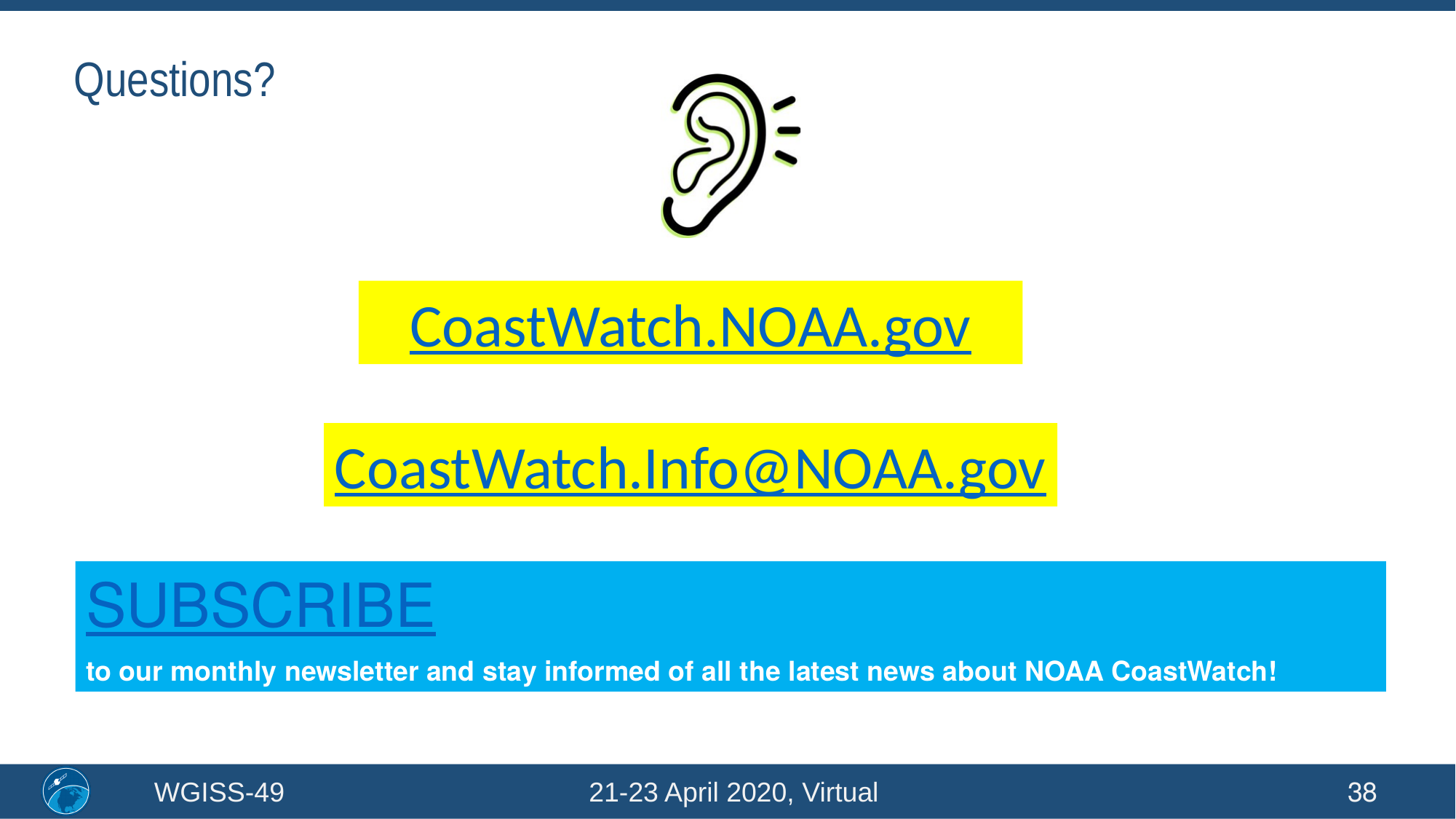

# Questions?

CoastWatch.NOAA.gov
CoastWatch.Info@NOAA.gov
SUBSCRIBE
to our monthly newsletter and stay informed of all the latest news about NOAA CoastWatch!
WGISS-49                                        21-23 April 2020, Virtual
38